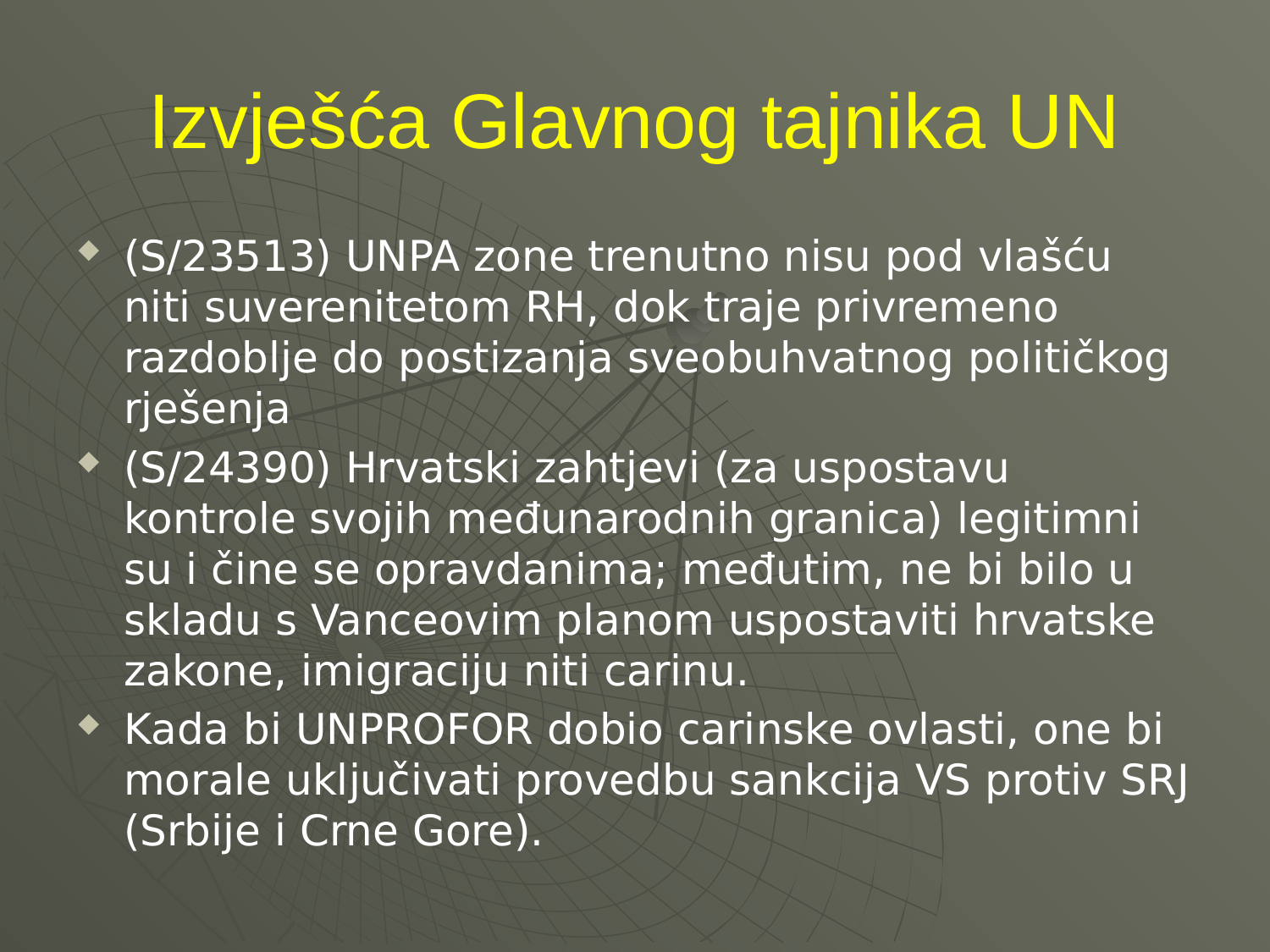

# Izvješća Glavnog tajnika UN
(S/23513) UNPA zone trenutno nisu pod vlašću niti suverenitetom RH, dok traje privremeno razdoblje do postizanja sveobuhvatnog političkog rješenja
(S/24390) Hrvatski zahtjevi (za uspostavu kontrole svojih međunarodnih granica) legitimni su i čine se opravdanima; međutim, ne bi bilo u skladu s Vanceovim planom uspostaviti hrvatske zakone, imigraciju niti carinu.
Kada bi UNPROFOR dobio carinske ovlasti, one bi morale uključivati provedbu sankcija VS protiv SRJ (Srbije i Crne Gore).